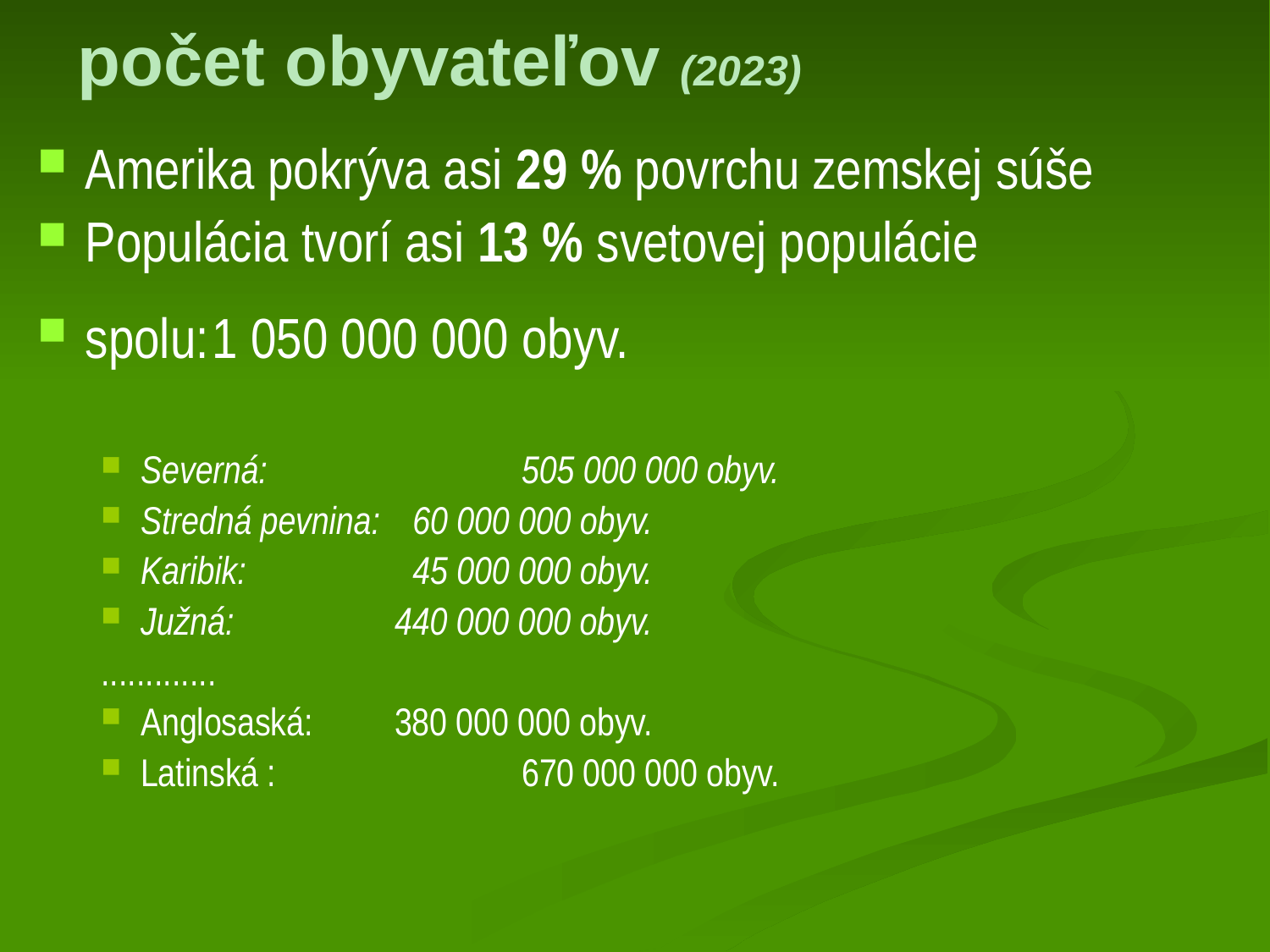

# počet obyvateľov (2023)
Amerika pokrýva asi 29 % povrchu zemskej súše
Populácia tvorí asi 13 % svetovej populácie

spolu:	1 050 000 000 obyv.

Severná: 		505 000 000 obyv.
Stredná pevnina: 	  60 000 000 obyv.
Karibik:		  45 000 000 obyv.
Južná:		440 000 000 obyv.
.............
Anglosaská:	380 000 000 obyv.
Latinská :		670 000 000 obyv.